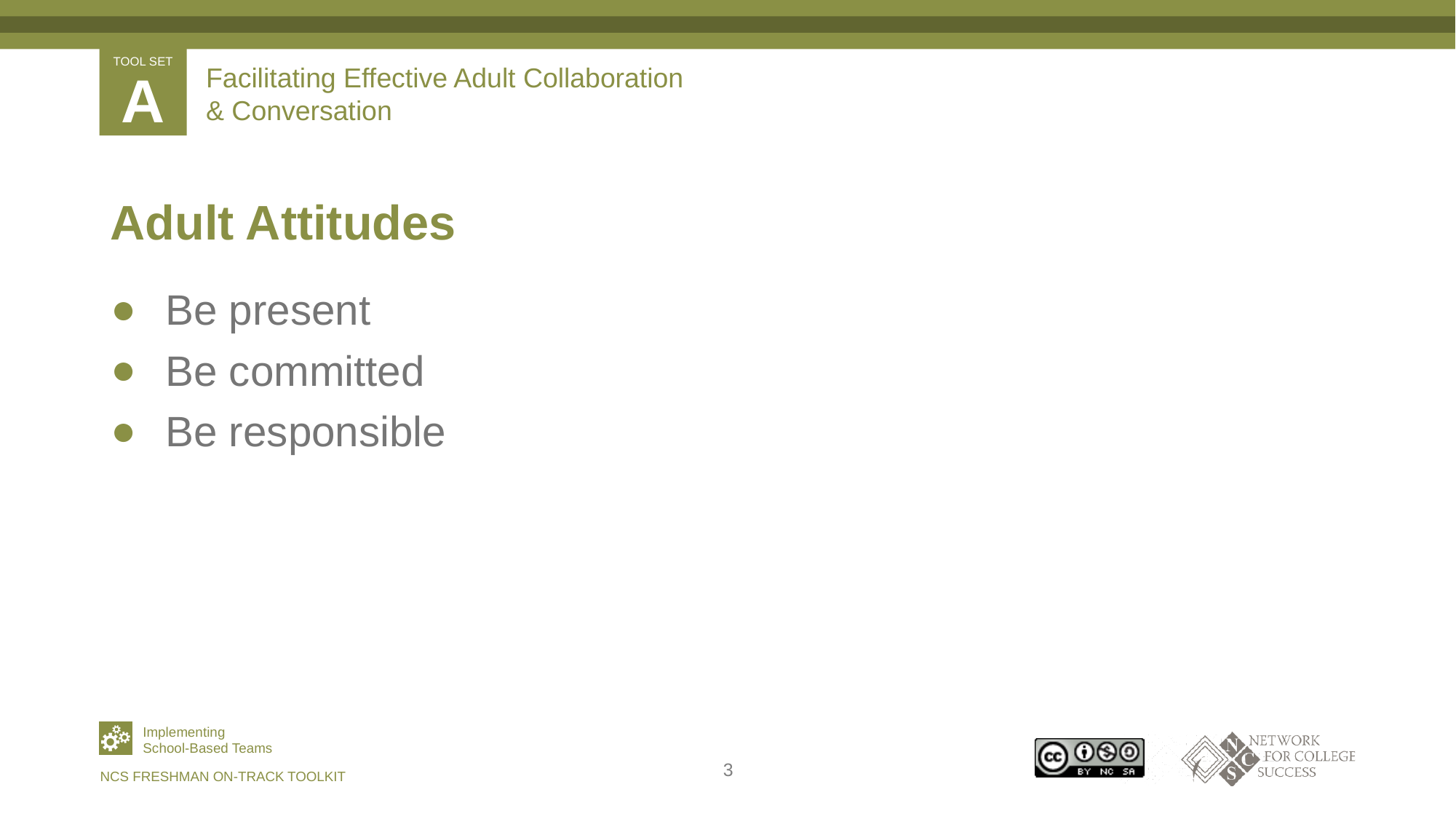

# Facilitating Effective Adult Collaboration & Conversation
Adult Attitudes
Be present
Be committed
Be responsible